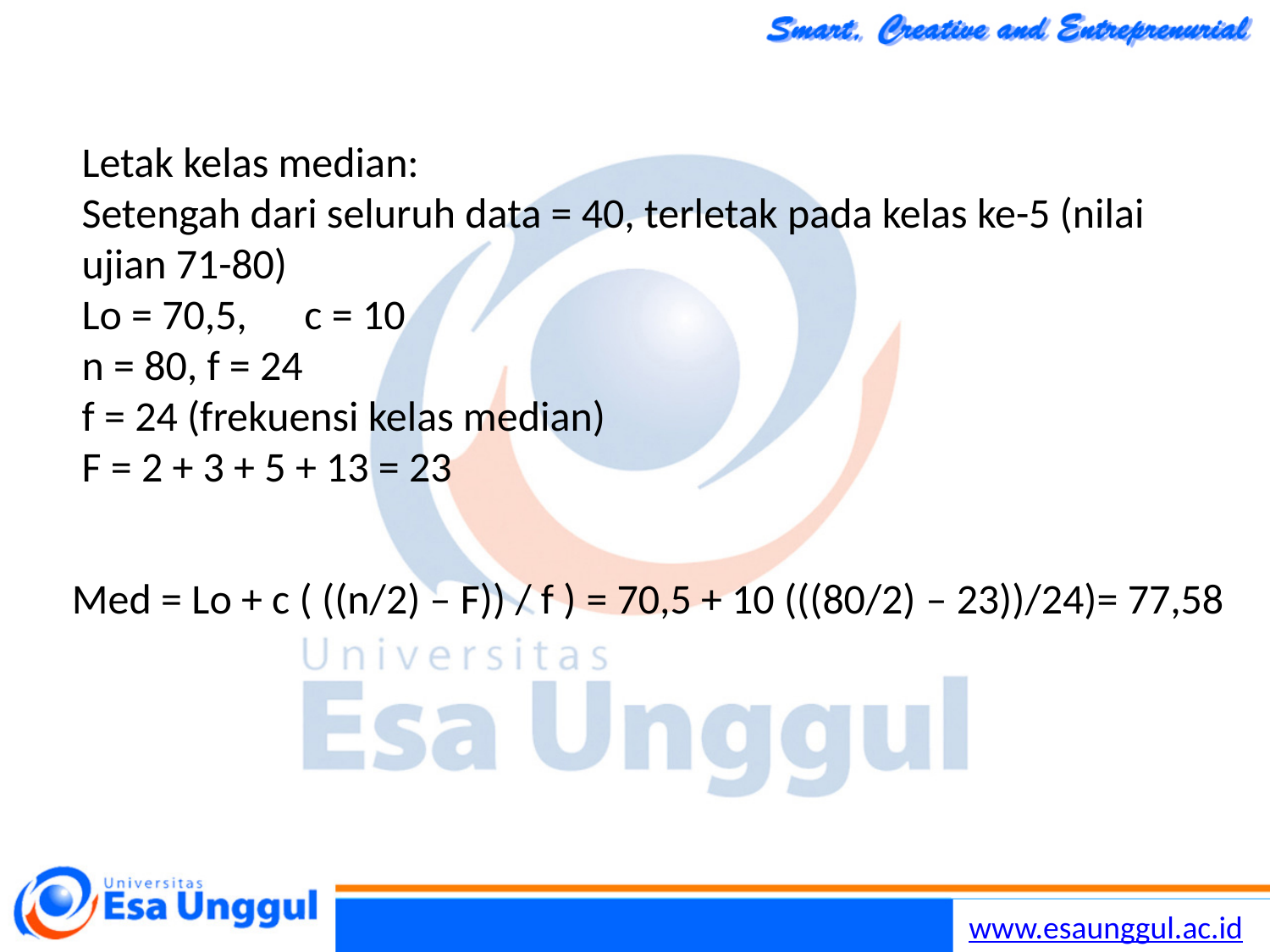

#
Letak kelas median:
Setengah dari seluruh data = 40, terletak pada kelas ke-5 (nilai ujian 71-80)
Lo = 70,5,      c = 10
n = 80, f = 24
f = 24 (frekuensi kelas median)
F = 2 + 3 + 5 + 13 = 23

Med = Lo + c ( ((n/2) – F)) / f ) = 70,5 + 10 (((80/2) – 23))/24)= 77,58